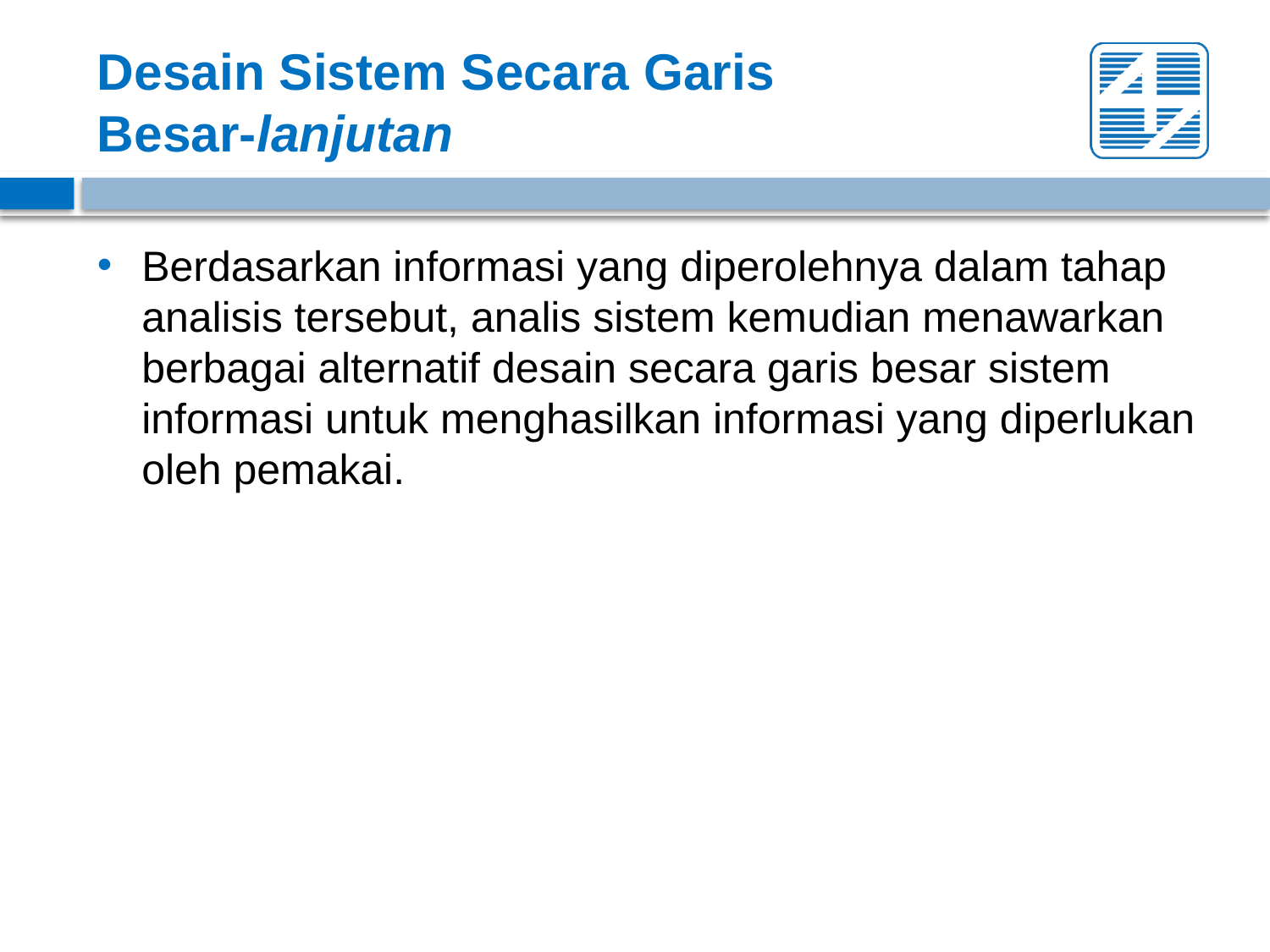

# Desain Sistem Secara Garis Besar-lanjutan
Berdasarkan informasi yang diperolehnya dalam tahap analisis tersebut, analis sistem kemudian menawarkan berbagai alternatif desain secara garis besar sistem informasi untuk menghasilkan informasi yang diperlukan oleh pemakai.